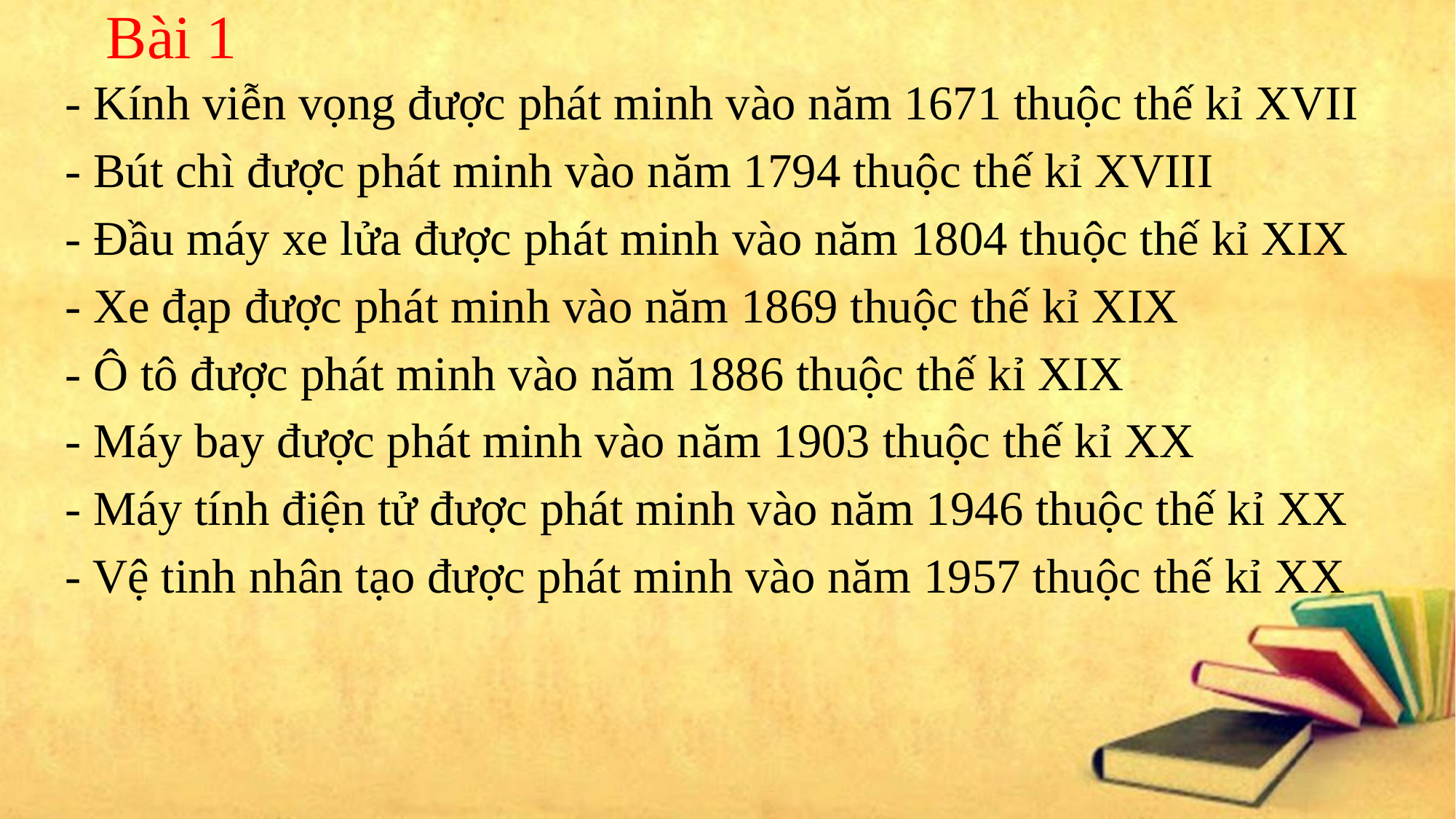

# Bài 1
- Kính viễn vọng được phát minh vào năm 1671 thuộc thế kỉ XVII
- Bút chì được phát minh vào năm 1794 thuộc thế kỉ XVIII
- Đầu máy xe lửa được phát minh vào năm 1804 thuộc thế kỉ XIX
- Xe đạp được phát minh vào năm 1869 thuộc thế kỉ XIX
- Ô tô được phát minh vào năm 1886 thuộc thế kỉ XIX
- Máy bay được phát minh vào năm 1903 thuộc thế kỉ XX
- Máy tính điện tử được phát minh vào năm 1946 thuộc thế kỉ XX
- Vệ tinh nhân tạo được phát minh vào năm 1957 thuộc thế kỉ XX